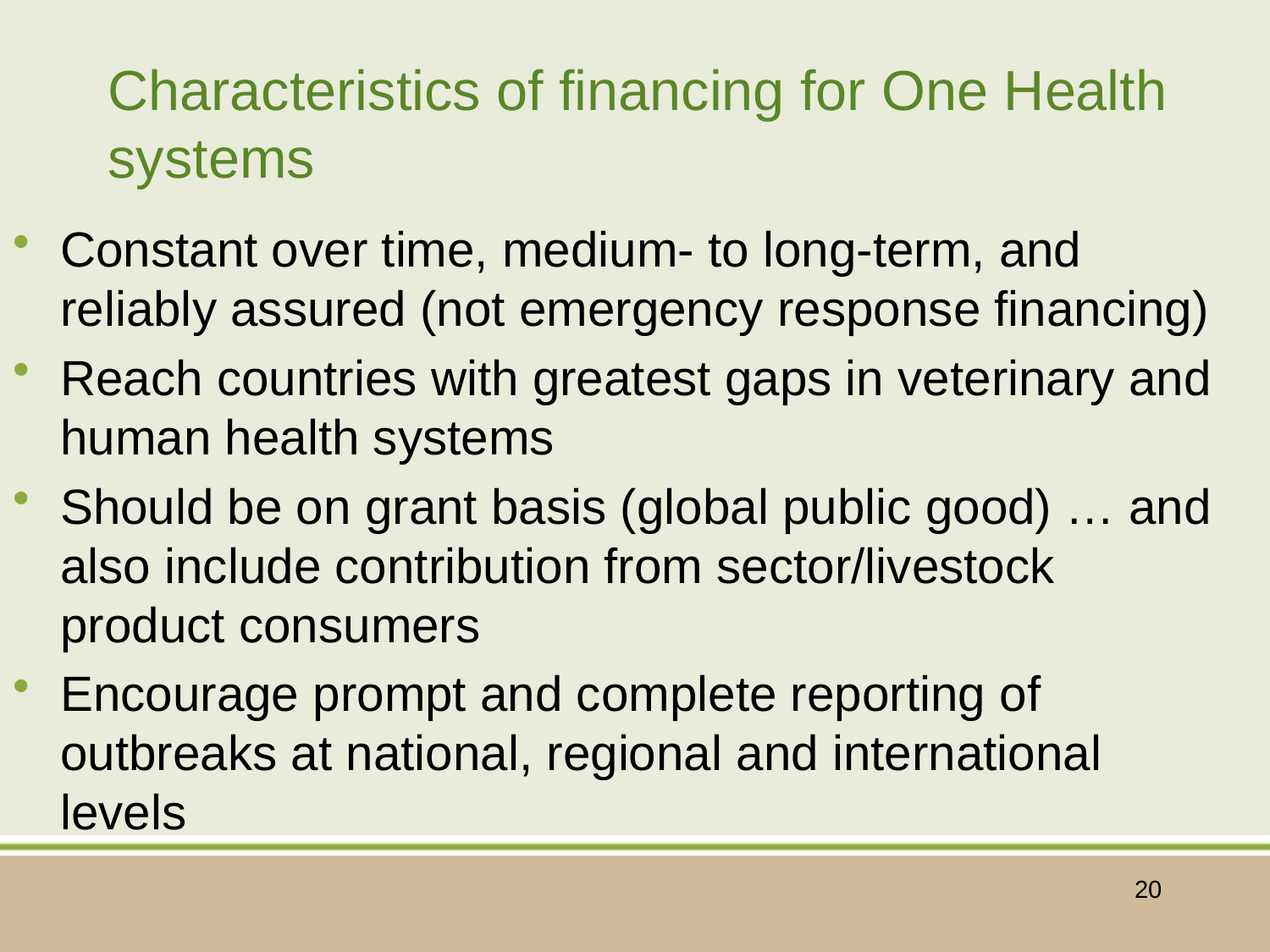

# Characteristics of financing for One Health systems
Constant over time, medium- to long-term, and reliably assured (not emergency response financing)
Reach countries with greatest gaps in veterinary and human health systems
Should be on grant basis (global public good) … and also include contribution from sector/livestock product consumers
Encourage prompt and complete reporting of outbreaks at national, regional and international levels
20